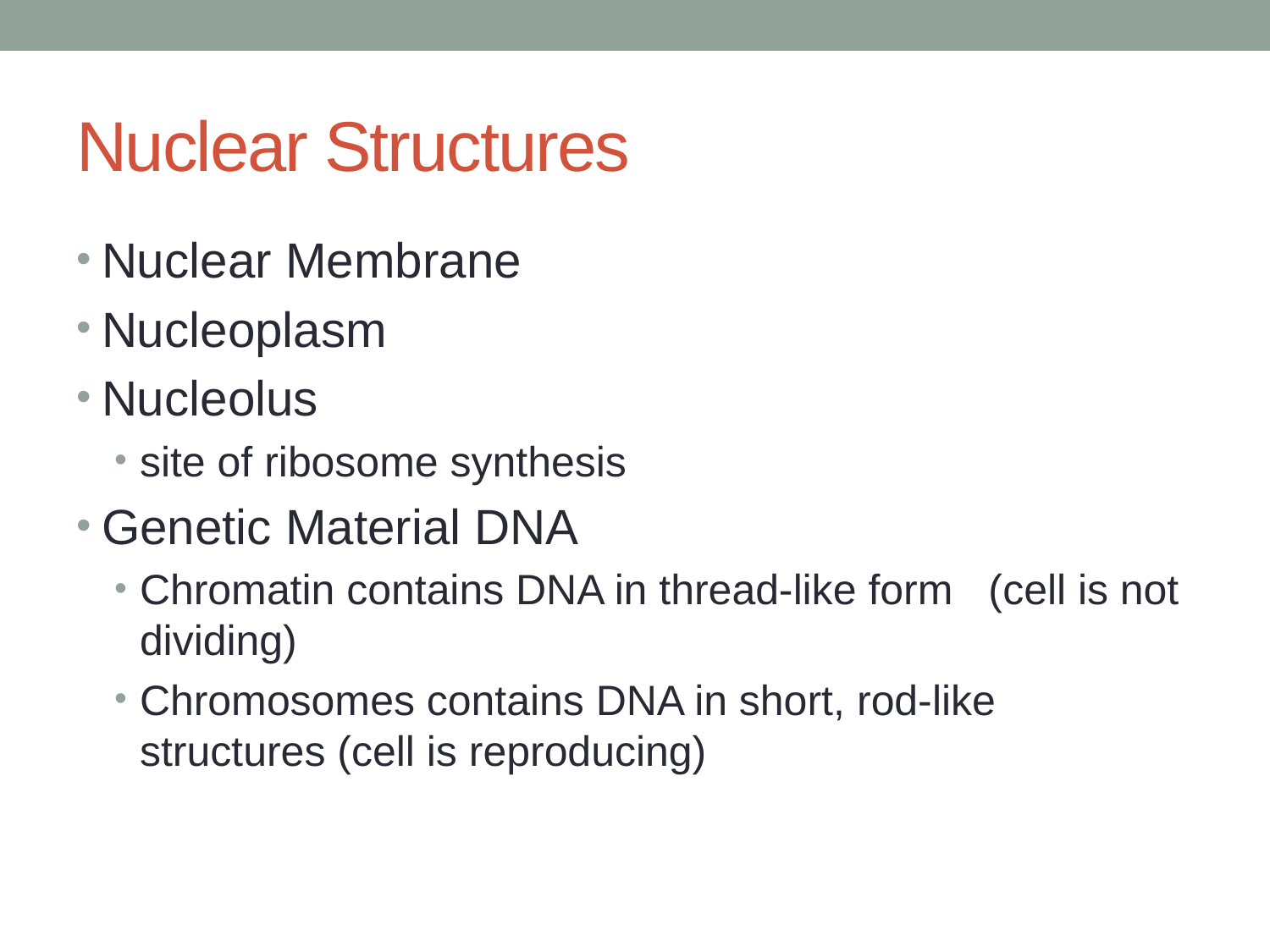

# Nuclear Structures
Nuclear Membrane
Nucleoplasm
Nucleolus
site of ribosome synthesis
Genetic Material DNA
Chromatin contains DNA in thread-like form   (cell is not dividing)
Chromosomes contains DNA in short, rod-like structures (cell is reproducing)